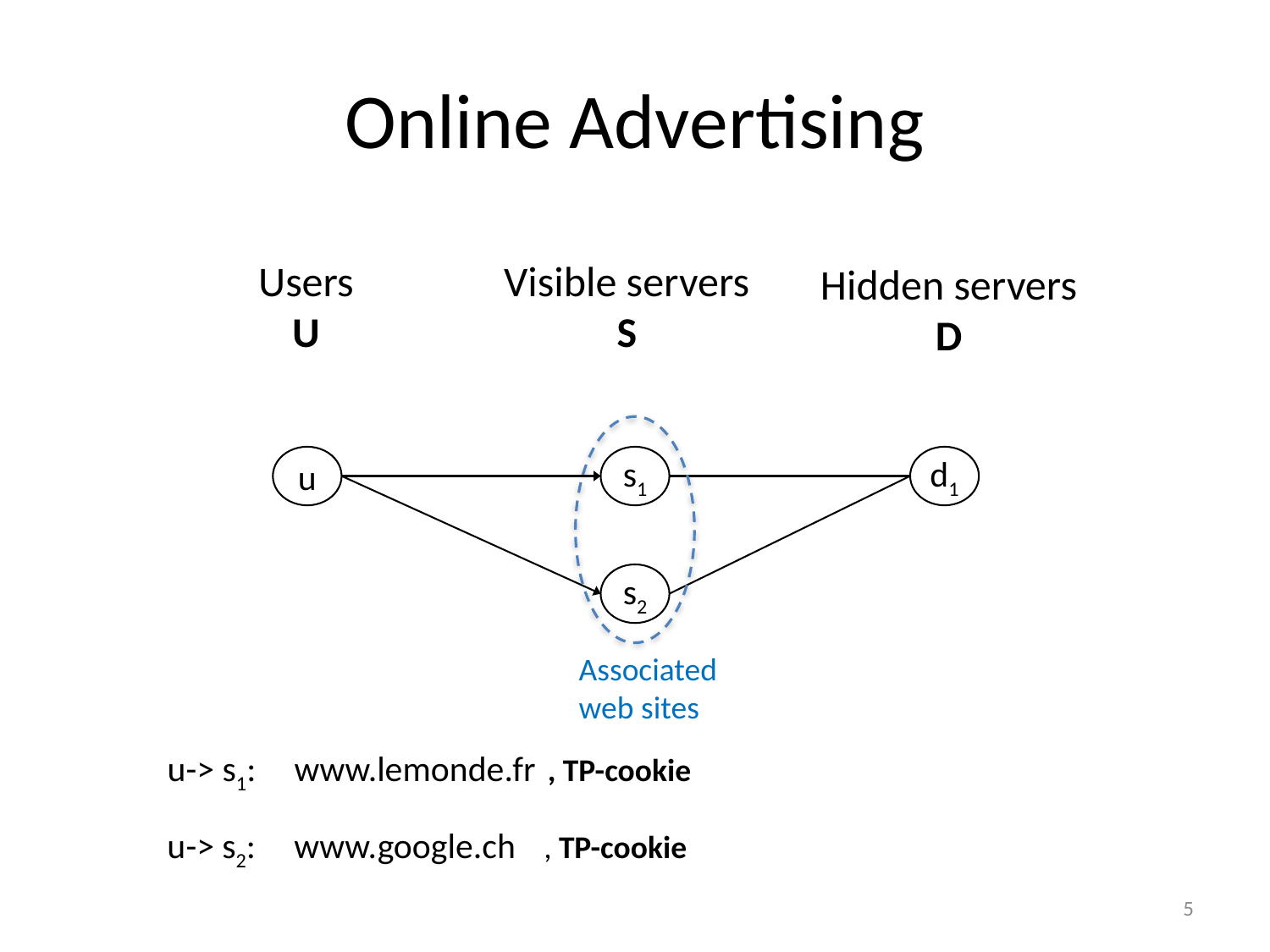

# Online Advertising
Users
U
Visible servers
S
Hidden servers
D

u
s1
d1
s2
Associated
web sites
u-> s1: 	www.lemonde.fr
, TP-cookie
u-> s2: 	www.google.ch
, TP-cookie
5